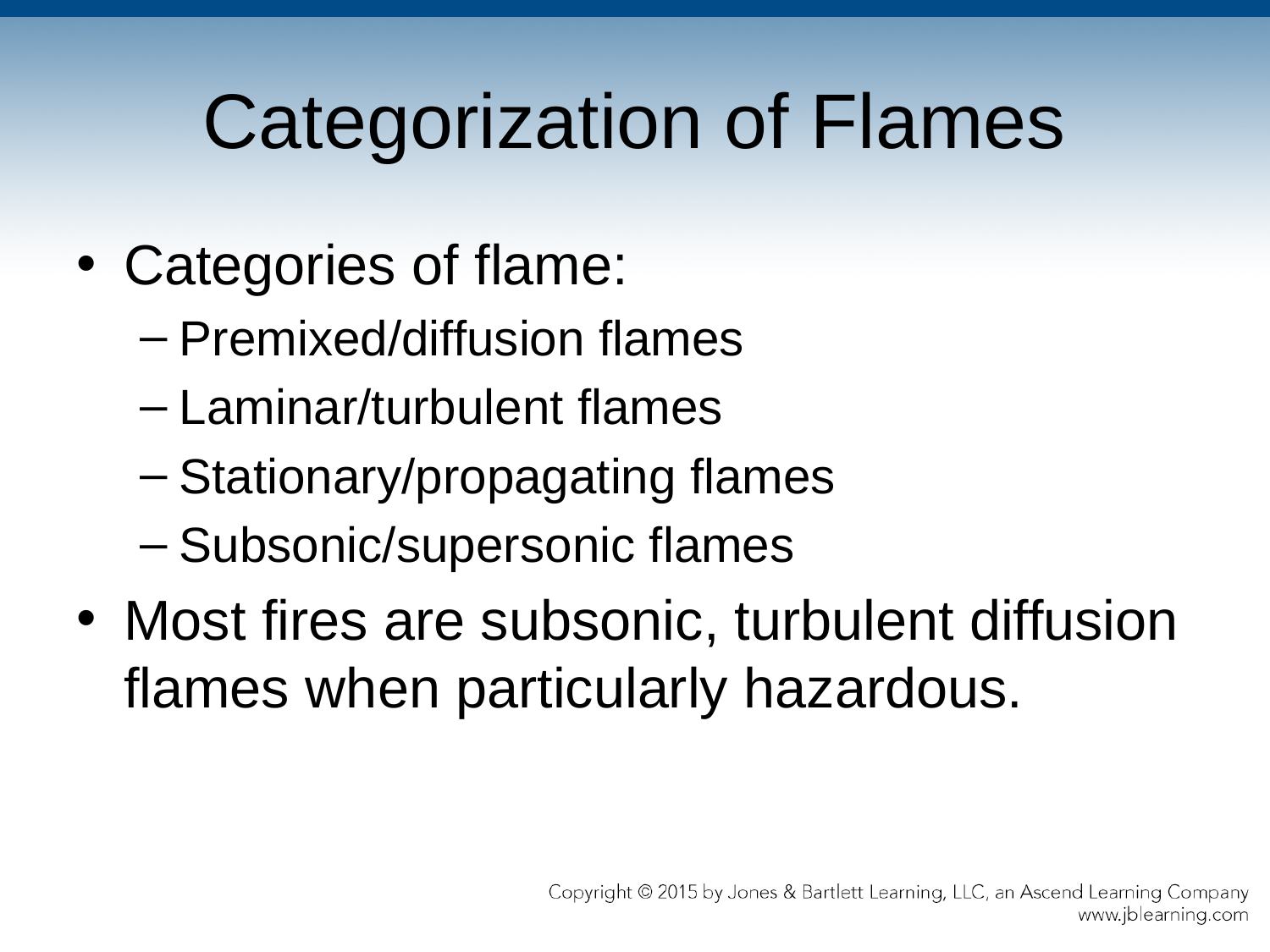

# Categorization of Flames
Categories of flame:
Premixed/diffusion flames
Laminar/turbulent flames
Stationary/propagating flames
Subsonic/supersonic flames
Most fires are subsonic, turbulent diffusion flames when particularly hazardous.